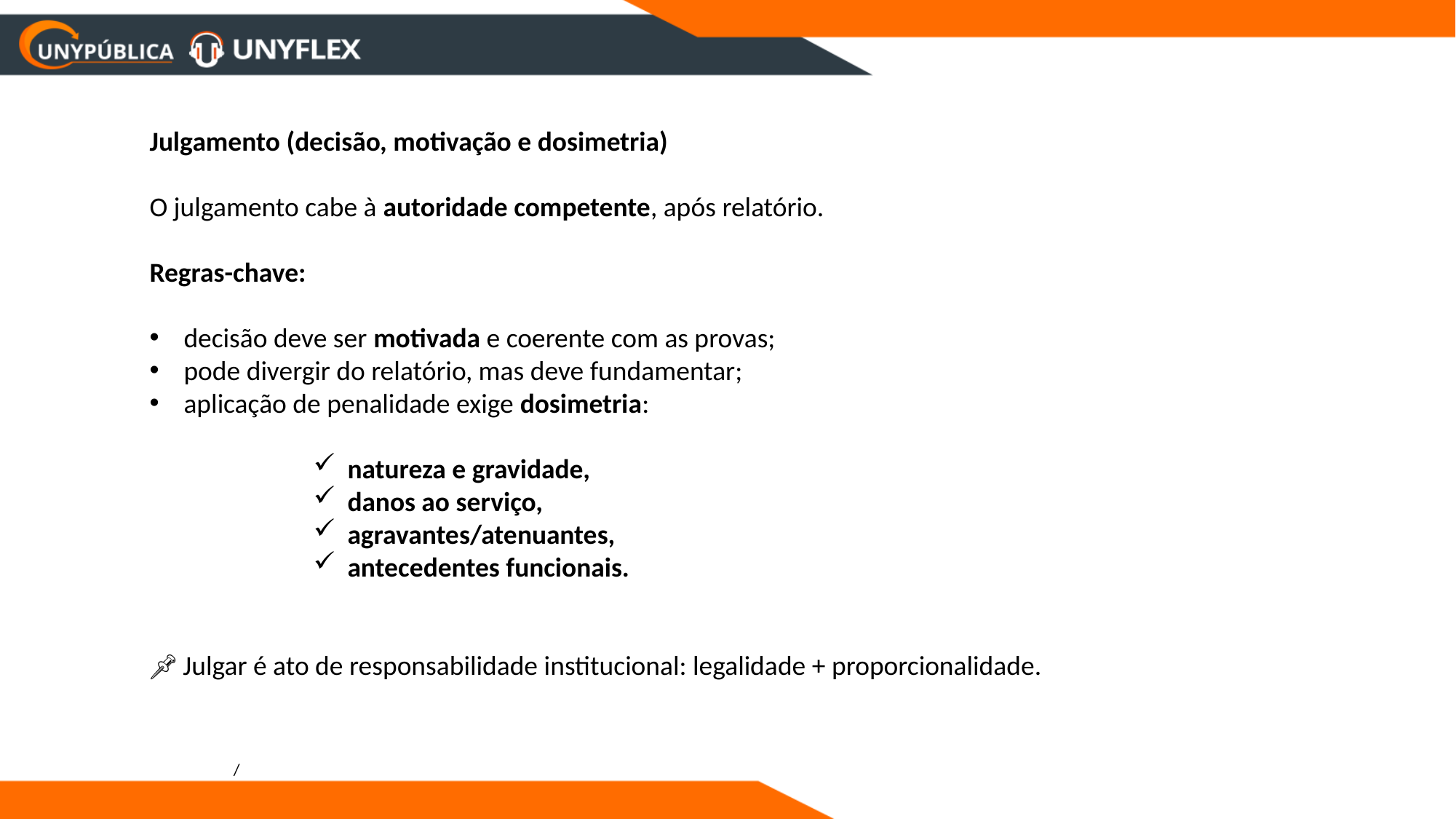

Julgamento (decisão, motivação e dosimetria)

O julgamento cabe à autoridade competente, após relatório.

Regras-chave:

decisão deve ser motivada e coerente com as provas;
pode divergir do relatório, mas deve fundamentar;
aplicação de penalidade exige dosimetria:

natureza e gravidade,
danos ao serviço,
agravantes/atenuantes,
antecedentes funcionais.

📌 Julgar é ato de responsabilidade institucional: legalidade + proporcionalidade.

/